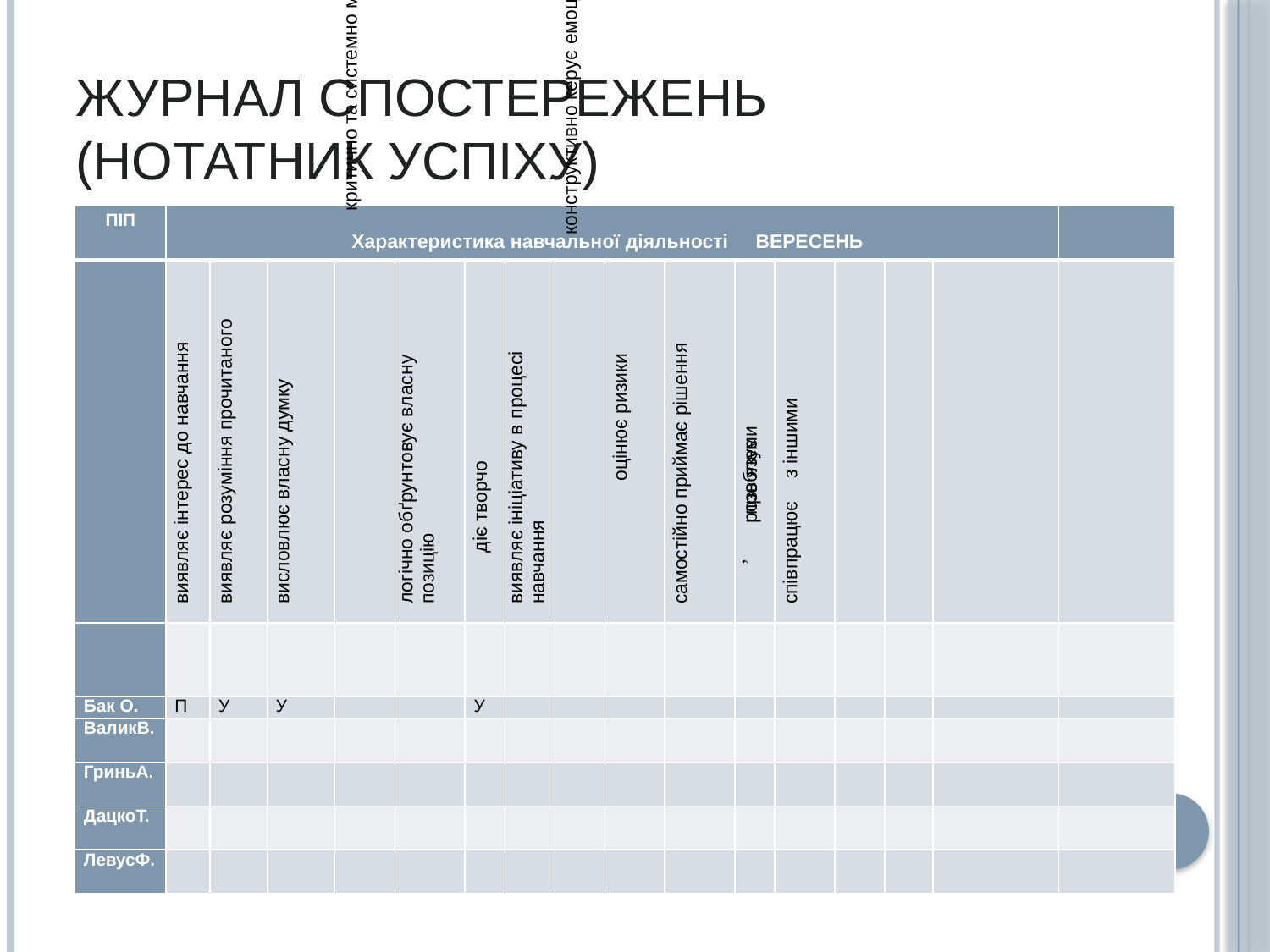

# Журнал СПОСТЕРЕЖЕНЬ (нотатник успіху)
| ПІП | Характеристика навчальної діяльності ВЕРЕСЕНЬ |  |  |  |  |  |  |  |  |  |  |  |  |  |  |  |
| --- | --- | --- | --- | --- | --- | --- | --- | --- | --- | --- | --- | --- | --- | --- | --- | --- |
|  | виявляє інтерес до навчання | виявляє розуміння прочитаного | висловлює власну думку | критично та системно мислить | логічно обґрунтовує власну позицію | діє творчо | виявляє ініціативу в процесі навчання | конструктивно керує емоціями | оцінює ризики | самостійно приймає рішення | розв’язує проблеми | співпрацює з іншими |  |  |  |  |
|  |  |  |  |  |  |  |  |  |  |  |  |  |  |  |  |  |
| Бак О. | П | У | У |  |  | У |  |  |  |  |  |  |  |  |  |  |
| ВаликВ. |  |  |  |  |  |  |  |  |  |  |  |  |  |  |  |  |
| ГриньА. |  |  |  |  |  |  |  |  |  |  |  |  |  |  |  |  |
| ДацкоТ. |  |  |  |  |  |  |  |  |  |  |  |  |  |  |  |  |
| ЛевусФ. |  |  |  |  |  |  |  |  |  |  |  |  |  |  |  |  |
І розділ розписуємо помісячно